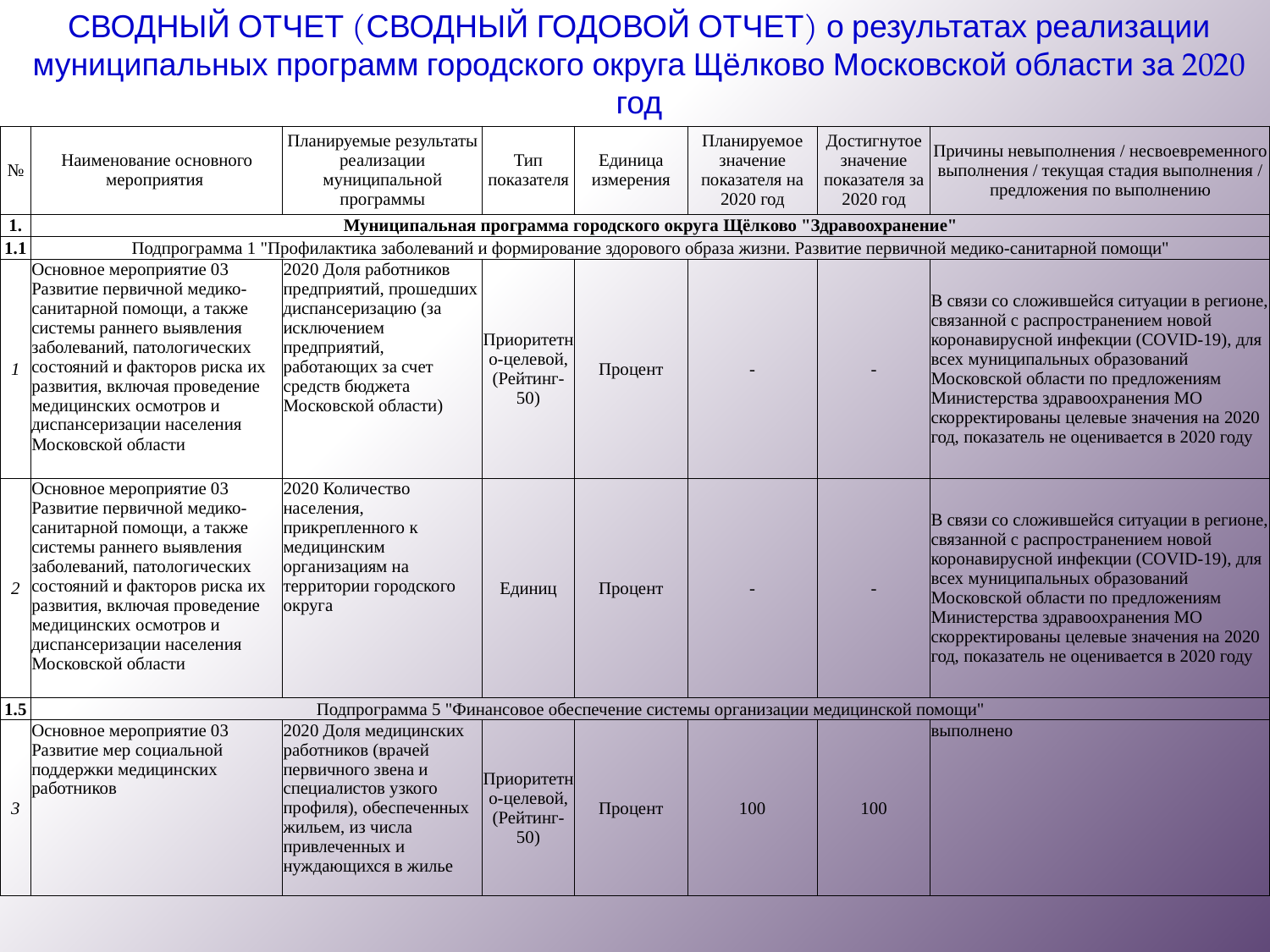

СВОДНЫЙ ОТЧЕТ (СВОДНЫЙ ГОДОВОЙ ОТЧЕТ) о результатах реализации муниципальных программ городского округа Щёлково Московской области за 2020 год
| № | Наименование основного мероприятия | Планируемые результаты реализации муниципальной программы | Тип показателя | Единица измерения | Планируемое значение показателя на 2020 год | Достигнутое значение показателя за 2020 год | Причины невыполнения / несвоевременного выполнения / текущая стадия выполнения / предложения по выполнению |
| --- | --- | --- | --- | --- | --- | --- | --- |
| 1. | Муниципальная программа городского округа Щёлково "Здравоохранение" |  |  |  |  |  |  |
| 1.1 | Подпрограмма 1 "Профилактика заболеваний и формирование здорового образа жизни. Развитие первичной медико-санитарной помощи" |  |  |  |  |  |  |
| 1 | Основное мероприятие 03 Развитие первичной медико-санитарной помощи, а также системы раннего выявления заболеваний, патологических состояний и факторов риска их развития, включая проведение медицинских осмотров и диспансеризации населения Московской области | 2020 Доля работников предприятий, прошедших диспансеризацию (за исключением предприятий, работающих за счет средств бюджета Московской области) | Приоритетно-целевой, (Рейтинг-50) | Процент | - | - | В связи со сложившейся ситуации в регионе, связанной с распространением новой коронавирусной инфекции (COVID-19), для всех муниципальных образований Московской области по предложениям Министерства здравоохранения МО скорректированы целевые значения на 2020 год, показатель не оценивается в 2020 году |
| 2 | Основное мероприятие 03 Развитие первичной медико-санитарной помощи, а также системы раннего выявления заболеваний, патологических состояний и факторов риска их развития, включая проведение медицинских осмотров и диспансеризации населения Московской области | 2020 Количество населения, прикрепленного к медицинским организациям на территории городского округа | Единиц | Процент | - | - | В связи со сложившейся ситуации в регионе, связанной с распространением новой коронавирусной инфекции (COVID-19), для всех муниципальных образований Московской области по предложениям Министерства здравоохранения МО скорректированы целевые значения на 2020 год, показатель не оценивается в 2020 году |
| 1.5 | Подпрограмма 5 "Финансовое обеспечение системы организации медицинской помощи" |  |  |  |  |  |  |
| 3 | Основное мероприятие 03 Развитие мер социальной поддержки медицинских работников | 2020 Доля медицинских работников (врачей первичного звена и специалистов узкого профиля), обеспеченных жильем, из числа привлеченных и нуждающихся в жилье | Приоритетно-целевой, (Рейтинг-50) | Процент | 100 | 100 | выполнено |